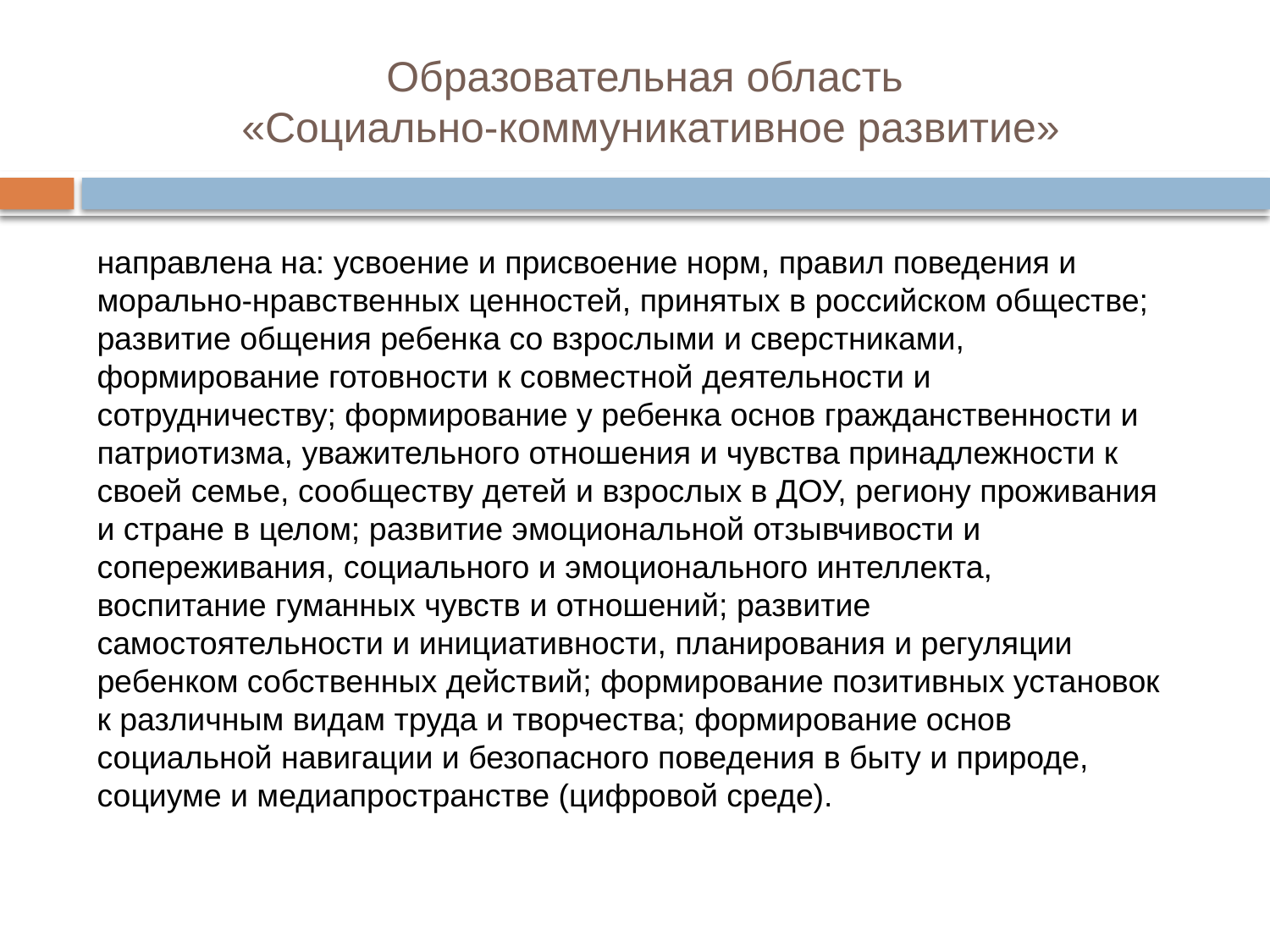

# Образовательная область «Социально-коммуникативное развитие»
направлена на: усвоение и присвоение норм, правил поведения и морально-нравственных ценностей, принятых в российском обществе; развитие общения ребенка со взрослыми и сверстниками, формирование готовности к совместной деятельности и сотрудничеству; формирование у ребенка основ гражданственности и патриотизма, уважительного отношения и чувства принадлежности к своей семье, сообществу детей и взрослых в ДОУ, региону проживания и стране в целом; развитие эмоциональной отзывчивости и сопереживания, социального и эмоционального интеллекта, воспитание гуманных чувств и отношений; развитие самостоятельности и инициативности, планирования и регуляции ребенком собственных действий; формирование позитивных установок к различным видам труда и творчества; формирование основ социальной навигации и безопасного поведения в быту и природе, социуме и медиапространстве (цифровой среде).